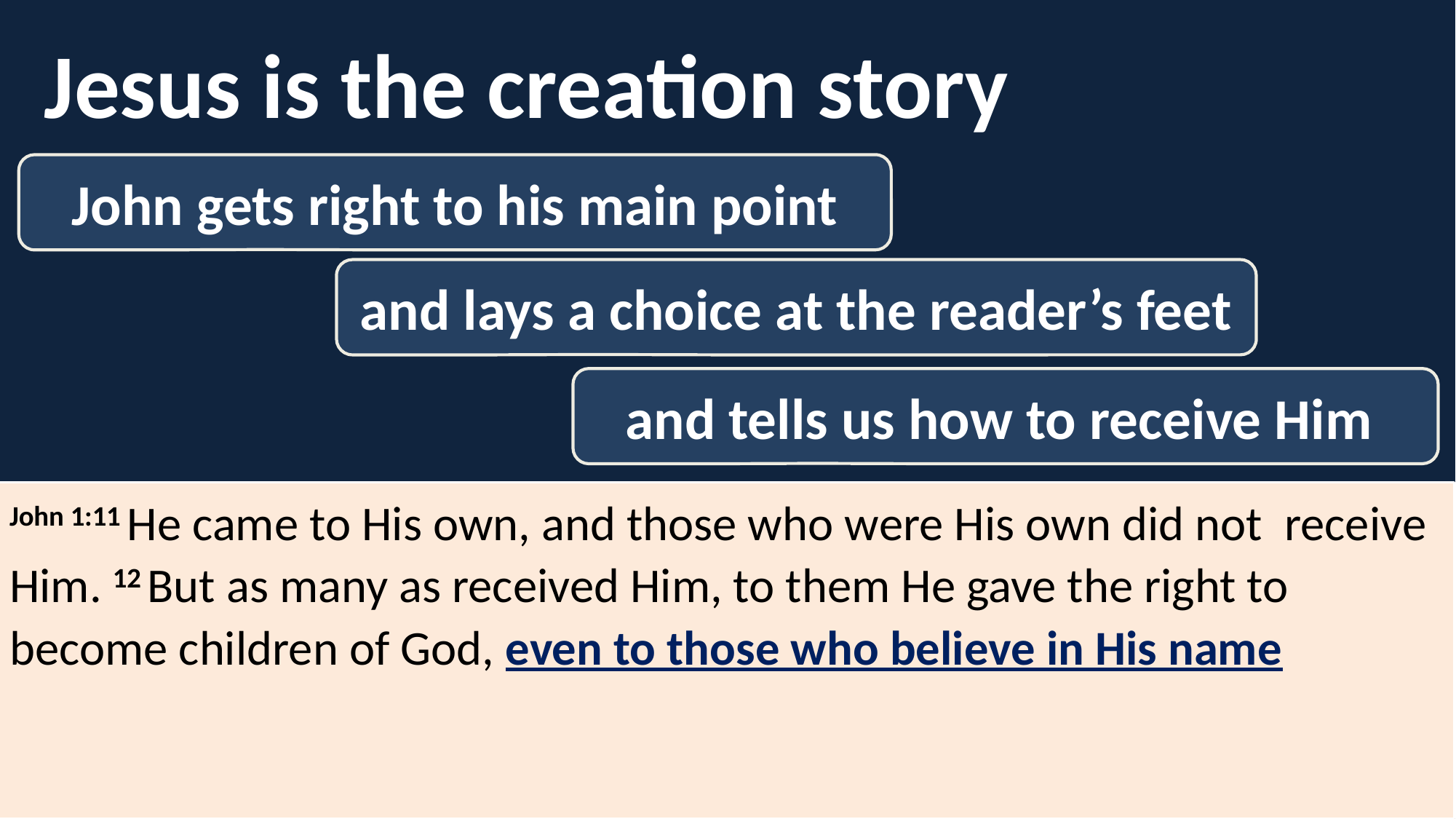

Jesus is the creation story
John gets right to his main point
and lays a choice at the reader’s feet
and tells us how to receive Him
John 1:11 He came to His own, and those who were His own did not  receive Him. 12 But as many as received Him, to them He gave the right to become children of God, even to those who believe in His name